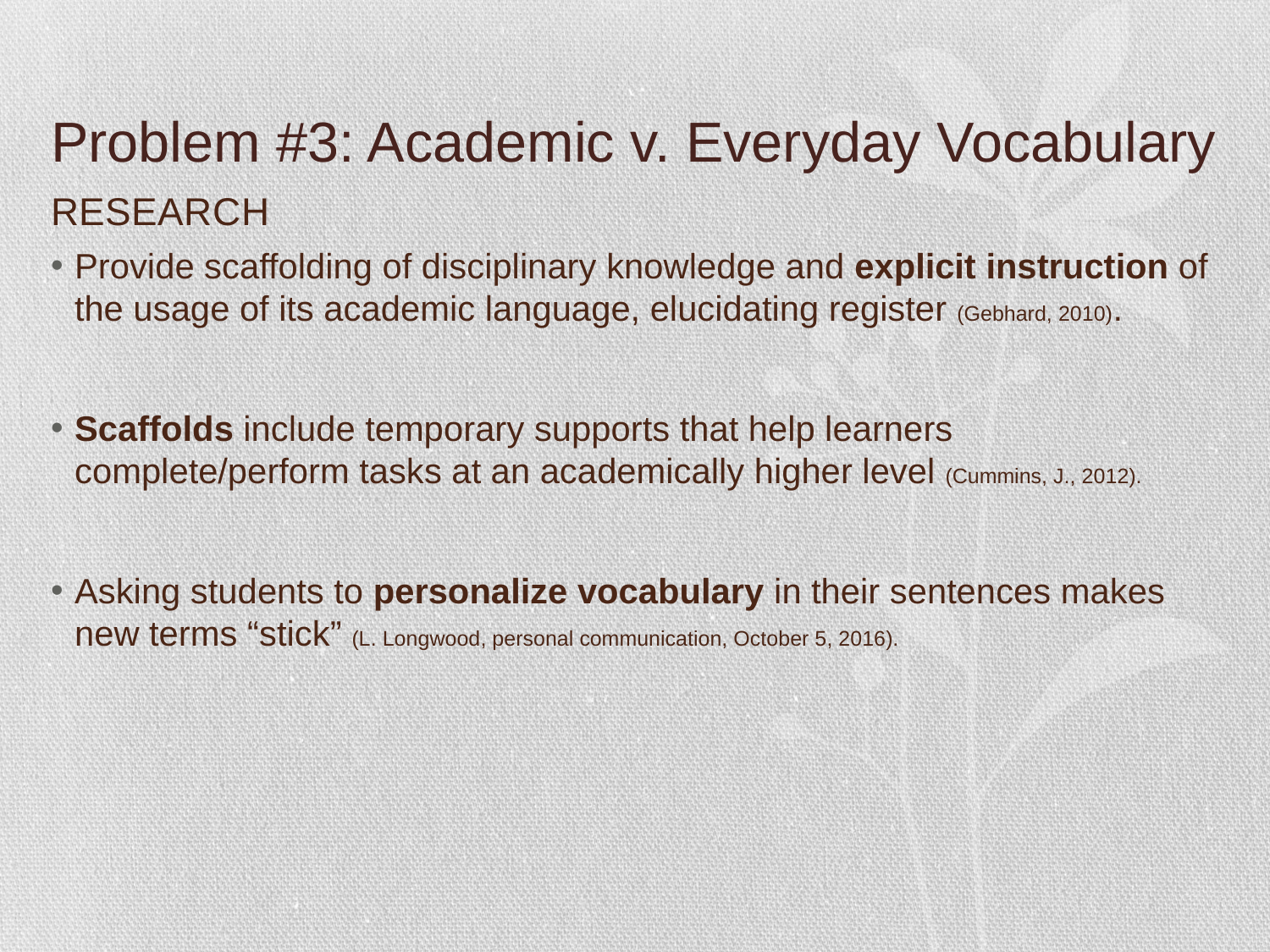

# Problem #3: Academic v. Everyday Vocabulary
RESEARCH
Provide scaffolding of disciplinary knowledge and explicit instruction of the usage of its academic language, elucidating register (Gebhard, 2010).

Scaffolds include temporary supports that help learners complete/perform tasks at an academically higher level (Cummins, J., 2012).

Asking students to personalize vocabulary in their sentences makes new terms “stick” (L. Longwood, personal communication, October 5, 2016).